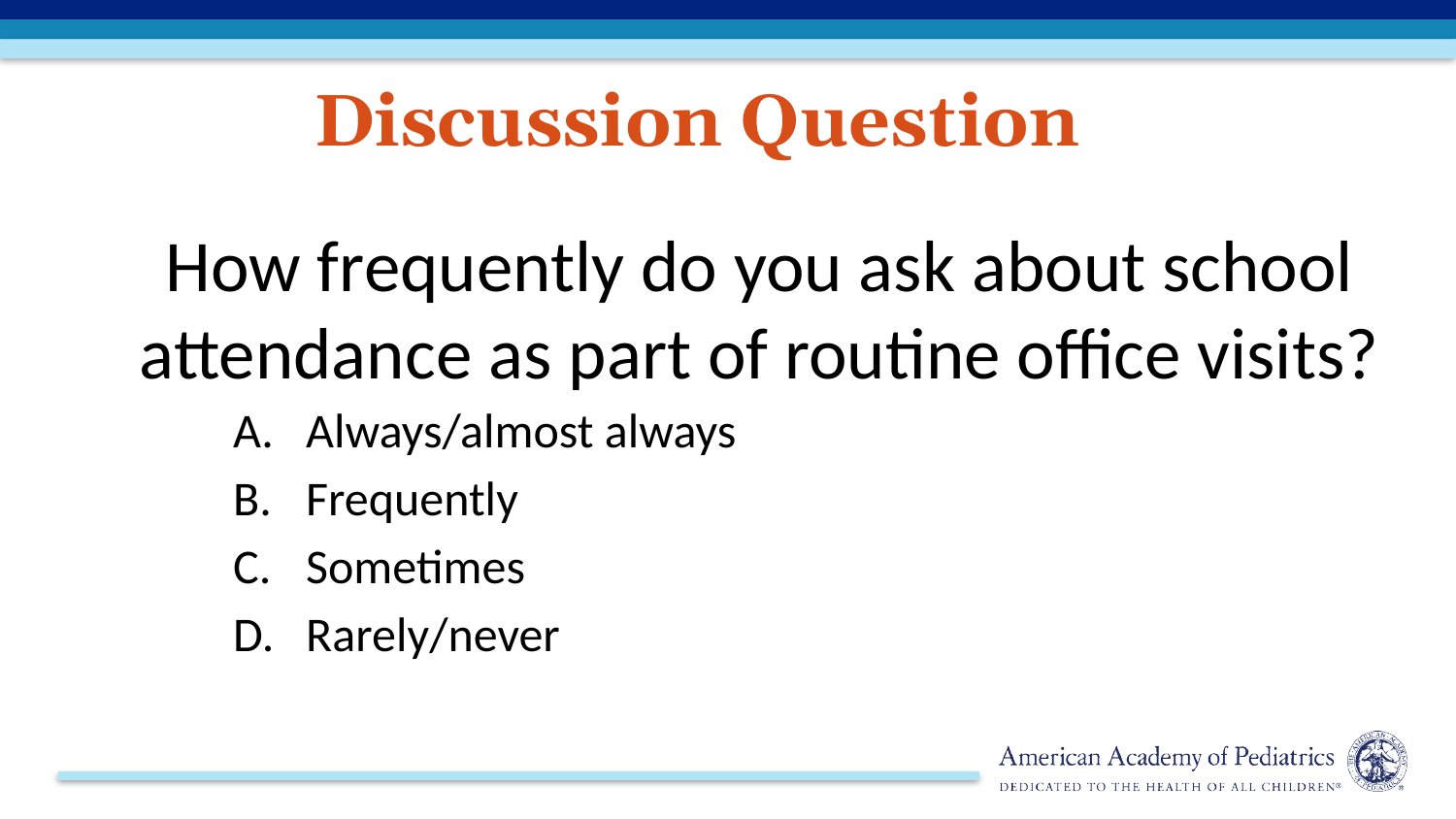

Discussion Question
How frequently do you ask about school attendance as part of routine office visits?

Always/almost always
Frequently
Sometimes
Rarely/never